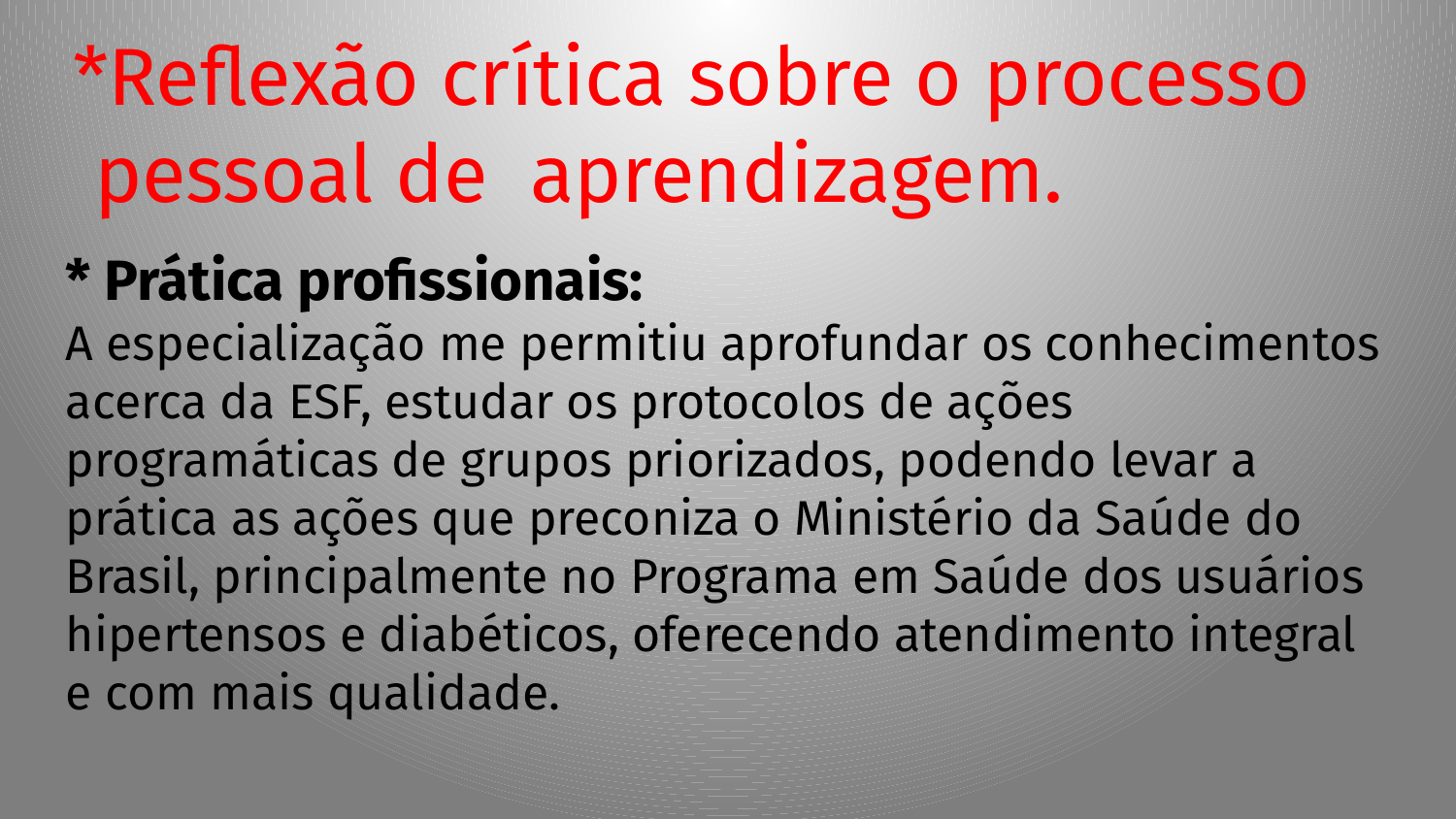

*Reflexão crítica sobre o processo
 pessoal de  aprendizagem.

* Prática profissionais:
A especialização me permitiu aprofundar os conhecimentos acerca da ESF, estudar os protocolos de ações programáticas de grupos priorizados, podendo levar a prática as ações que preconiza o Ministério da Saúde do Brasil, principalmente no Programa em Saúde dos usuários hipertensos e diabéticos, oferecendo atendimento integral e com mais qualidade.